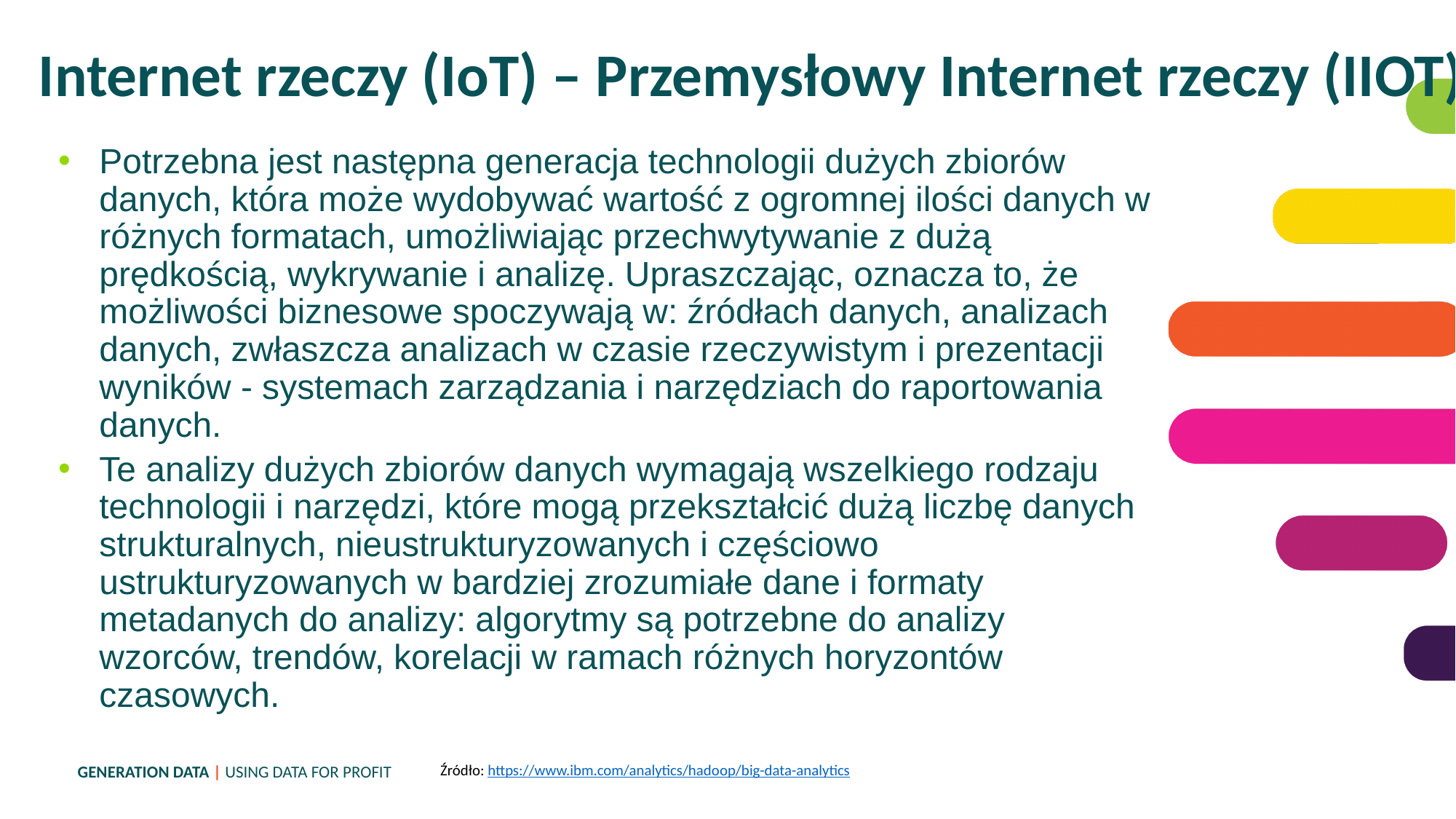

Internet rzeczy (IoT) – Przemysłowy Internet rzeczy (IIOT)
Potrzebna jest następna generacja technologii dużych zbiorów danych, która może wydobywać wartość z ogromnej ilości danych w różnych formatach, umożliwiając przechwytywanie z dużą prędkością, wykrywanie i analizę. Upraszczając, oznacza to, że możliwości biznesowe spoczywają w: źródłach danych, analizach danych, zwłaszcza analizach w czasie rzeczywistym i prezentacji wyników - systemach zarządzania i narzędziach do raportowania danych.
Te analizy dużych zbiorów danych wymagają wszelkiego rodzaju technologii i narzędzi, które mogą przekształcić dużą liczbę danych strukturalnych, nieustrukturyzowanych i częściowo ustrukturyzowanych w bardziej zrozumiałe dane i formaty metadanych do analizy: algorytmy są potrzebne do analizy wzorców, trendów, korelacji w ramach różnych horyzontów czasowych.

Źródło: https://www.ibm.com/analytics/hadoop/big-data-analytics